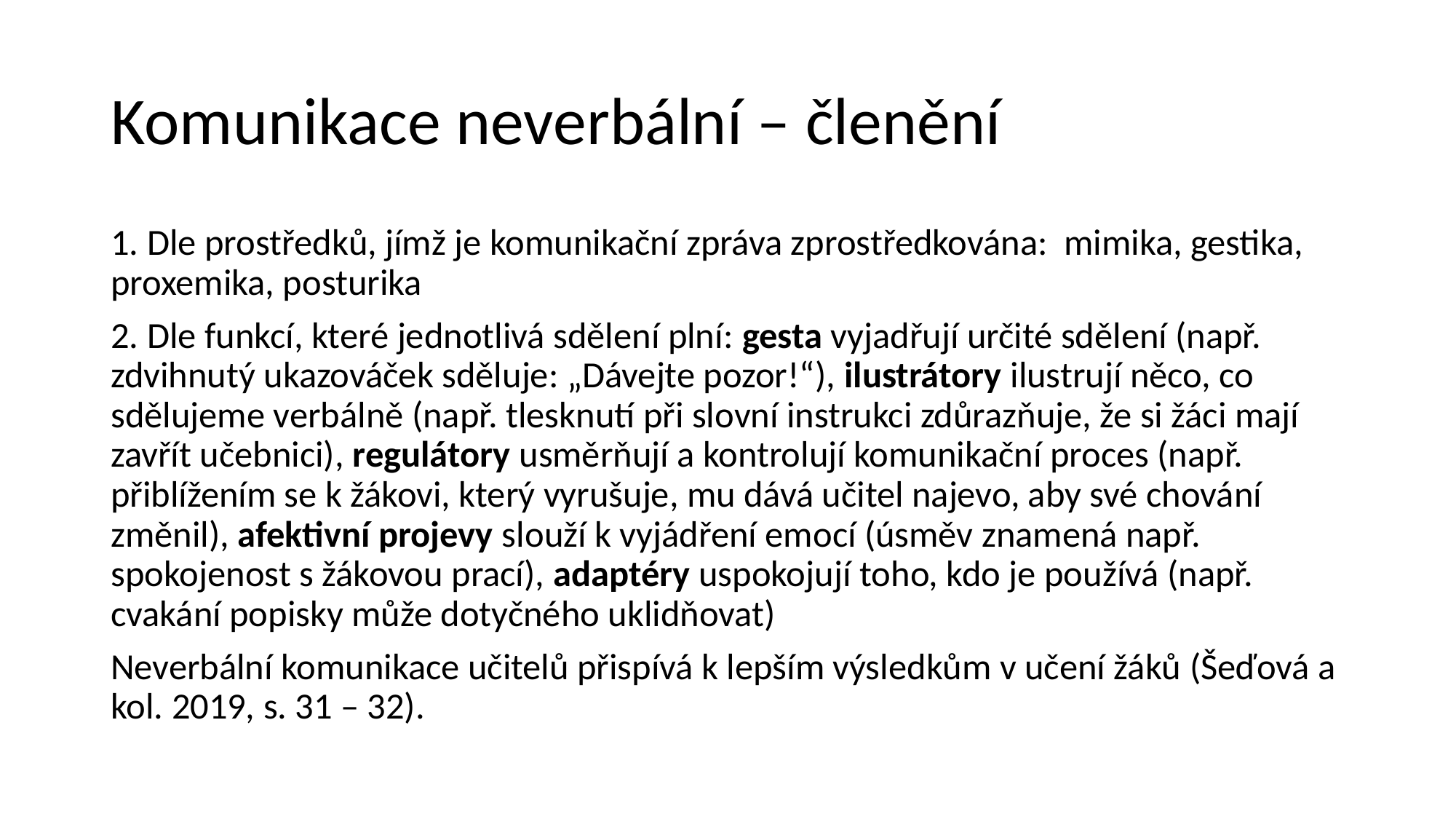

# Komunikace neverbální – členění
1. Dle prostředků, jímž je komunikační zpráva zprostředkována:  mimika, gestika, proxemika, posturika
2. Dle funkcí, které jednotlivá sdělení plní: gesta vyjadřují určité sdělení (např. zdvihnutý ukazováček sděluje: „Dávejte pozor!“), ilustrátory ilustrují něco, co sdělujeme verbálně (např. tlesknutí při slovní instrukci zdůrazňuje, že si žáci mají zavřít učebnici), regulátory usměrňují a kontrolují komunikační proces (např. přiblížením se k žákovi, který vyrušuje, mu dává učitel najevo, aby své chování změnil), afektivní projevy slouží k vyjádření emocí (úsměv znamená např. spokojenost s žákovou prací), adaptéry uspokojují toho, kdo je používá (např. cvakání popisky může dotyčného uklidňovat)
Neverbální komunikace učitelů přispívá k lepším výsledkům v učení žáků (Šeďová a kol. 2019, s. 31 – 32).